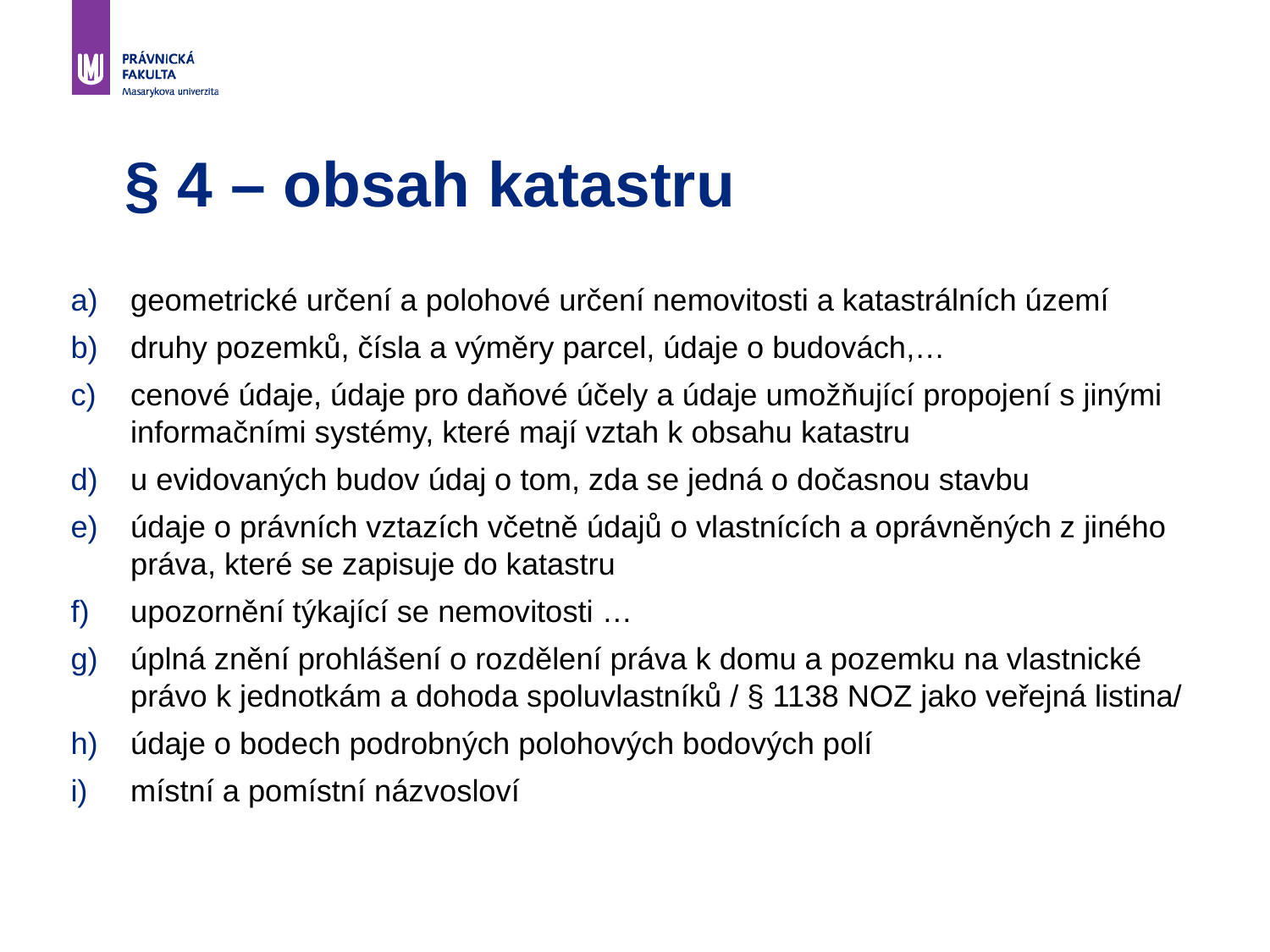

# § 4 – obsah katastru
geometrické určení a polohové určení nemovitosti a katastrálních území
druhy pozemků, čísla a výměry parcel, údaje o budovách,…
cenové údaje, údaje pro daňové účely a údaje umožňující propojení s jinými informačními systémy, které mají vztah k obsahu katastru
u evidovaných budov údaj o tom, zda se jedná o dočasnou stavbu
údaje o právních vztazích včetně údajů o vlastnících a oprávněných z jiného práva, které se zapisuje do katastru
upozornění týkající se nemovitosti …
úplná znění prohlášení o rozdělení práva k domu a pozemku na vlastnické právo k jednotkám a dohoda spoluvlastníků / § 1138 NOZ jako veřejná listina/
údaje o bodech podrobných polohových bodových polí
místní a pomístní názvosloví